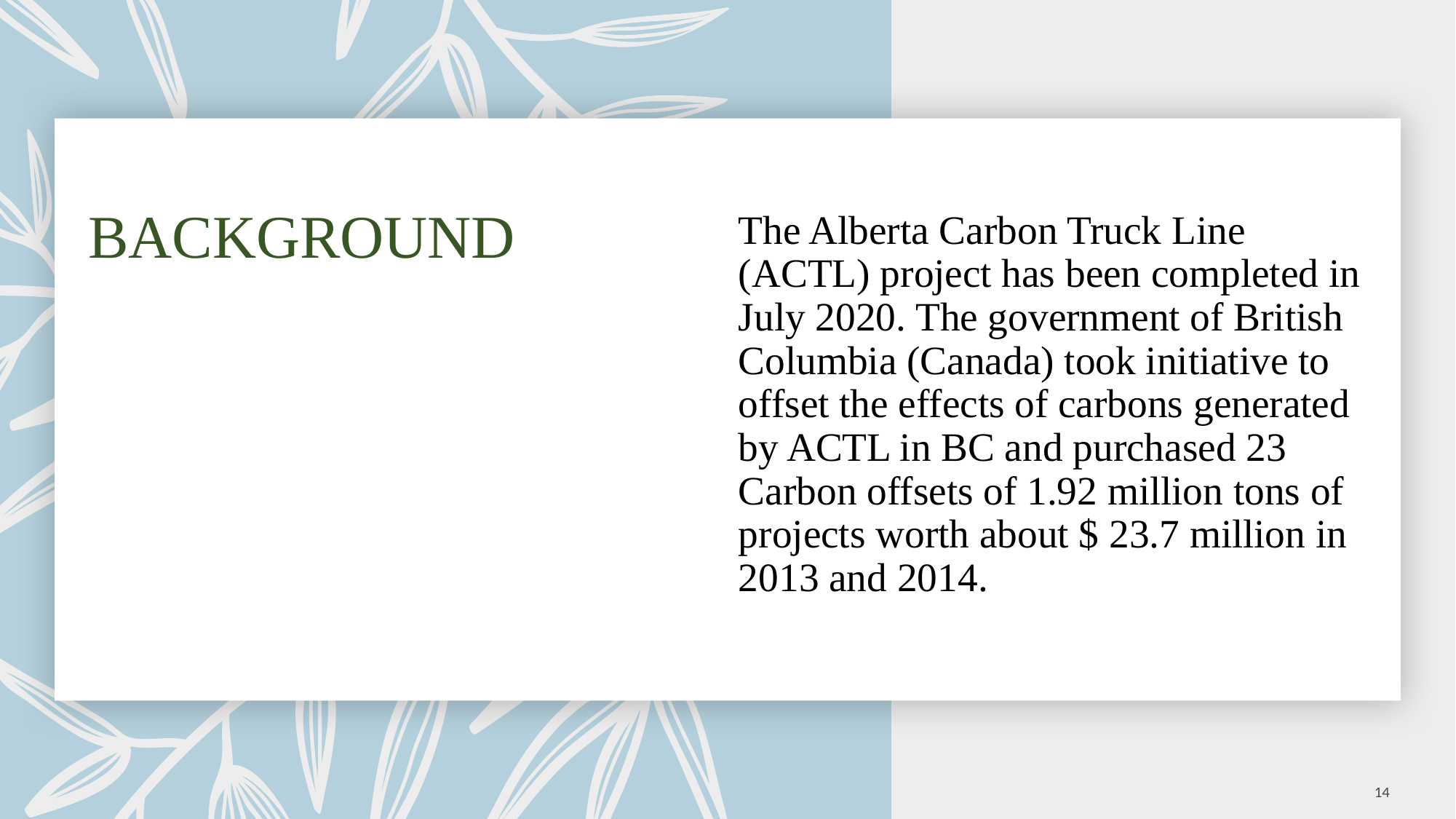

# BACKGROUND
The Alberta Carbon Truck Line (ACTL) project has been completed in July 2020. The government of British Columbia (Canada) took initiative to offset the effects of carbons generated by ACTL in BC and purchased 23 Carbon offsets of 1.92 million tons of projects worth about $ 23.7 million in  2013 and 2014.

14